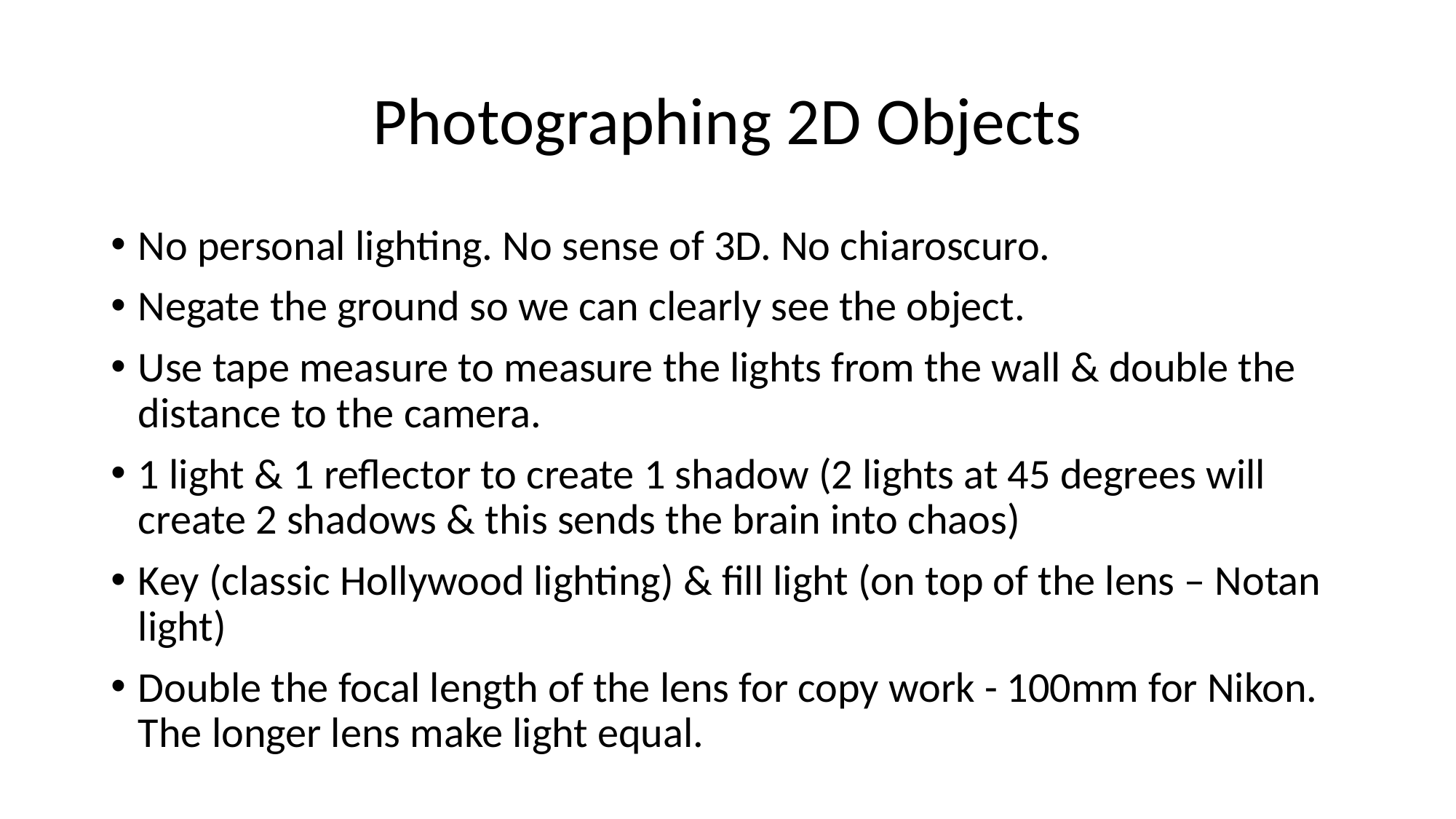

# Photographing 2D Objects
No personal lighting. No sense of 3D. No chiaroscuro.
Negate the ground so we can clearly see the object.
Use tape measure to measure the lights from the wall & double the distance to the camera.
1 light & 1 reflector to create 1 shadow (2 lights at 45 degrees will create 2 shadows & this sends the brain into chaos)
Key (classic Hollywood lighting) & fill light (on top of the lens – Notan light)
Double the focal length of the lens for copy work - 100mm for Nikon. The longer lens make light equal.